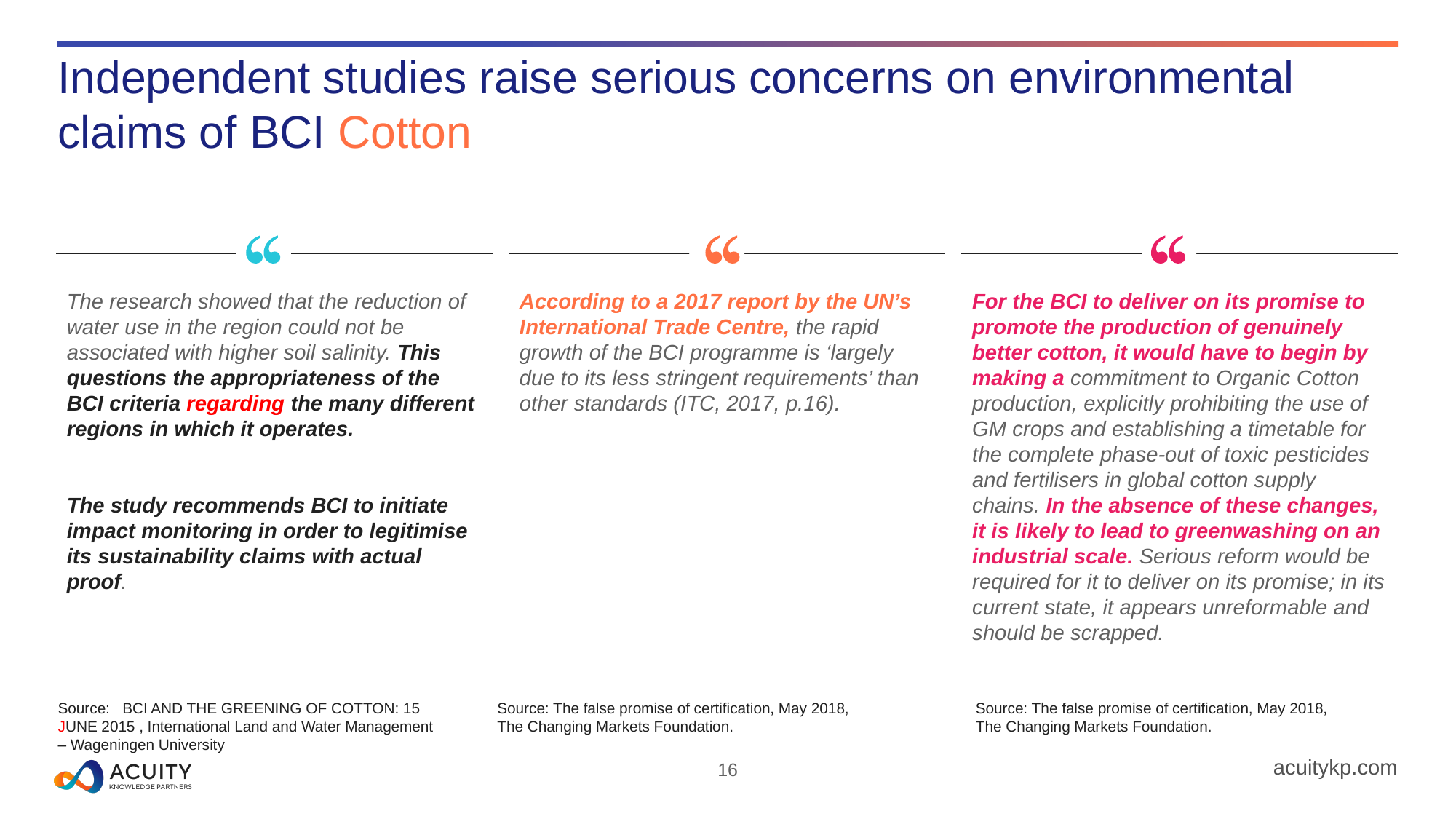

# Independent studies raise serious concerns on environmental claims of BCI Cotton

The research showed that the reduction of water use in the region could not be associated with higher soil salinity. This questions the appropriateness of the BCI criteria regarding the many different regions in which it operates.

The study recommends BCI to initiate impact monitoring in order to legitimise its sustainability claims with actual proof.
According to a 2017 report by the UN’s International Trade Centre, the rapid growth of the BCI programme is ‘largely due to its less stringent requirements’ than other standards (ITC, 2017, p.16).
For the BCI to deliver on its promise to promote the production of genuinely better cotton, it would have to begin by making a commitment to Organic Cotton production, explicitly prohibiting the use of GM crops and establishing a timetable for the complete phase-out of toxic pesticides and fertilisers in global cotton supply chains. In the absence of these changes, it is likely to lead to greenwashing on an industrial scale. Serious reform would be required for it to deliver on its promise; in its current state, it appears unreformable and should be scrapped.
Source:   BCI AND THE GREENING OF COTTON: 15 JUNE 2015 , International Land and Water Management – Wageningen University
Source: The false promise of certification, May 2018, The Changing Markets Foundation.
Source: The false promise of certification, May 2018, The Changing Markets Foundation.